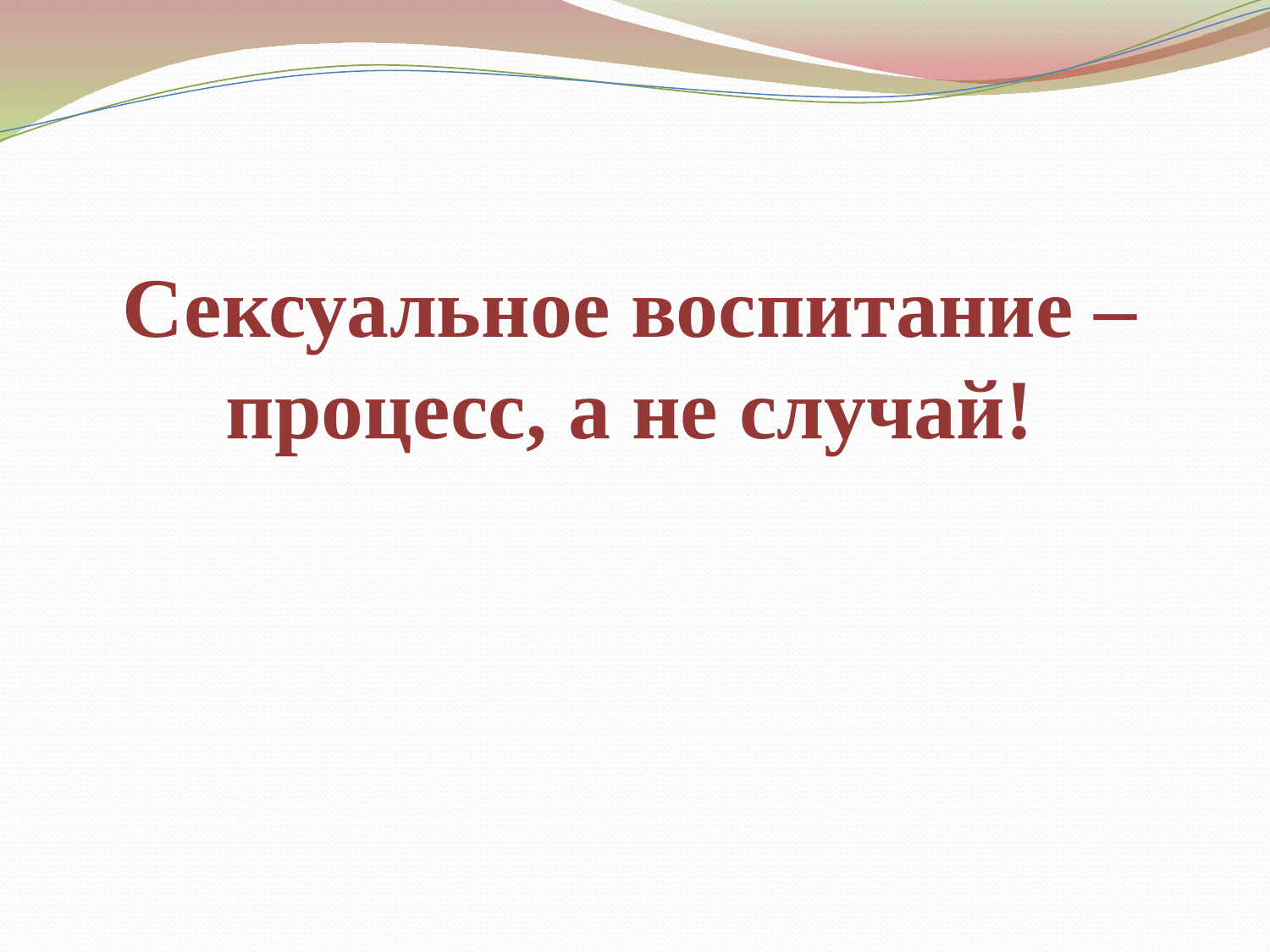

Сексуальное воспитание – процесс, а не случай!